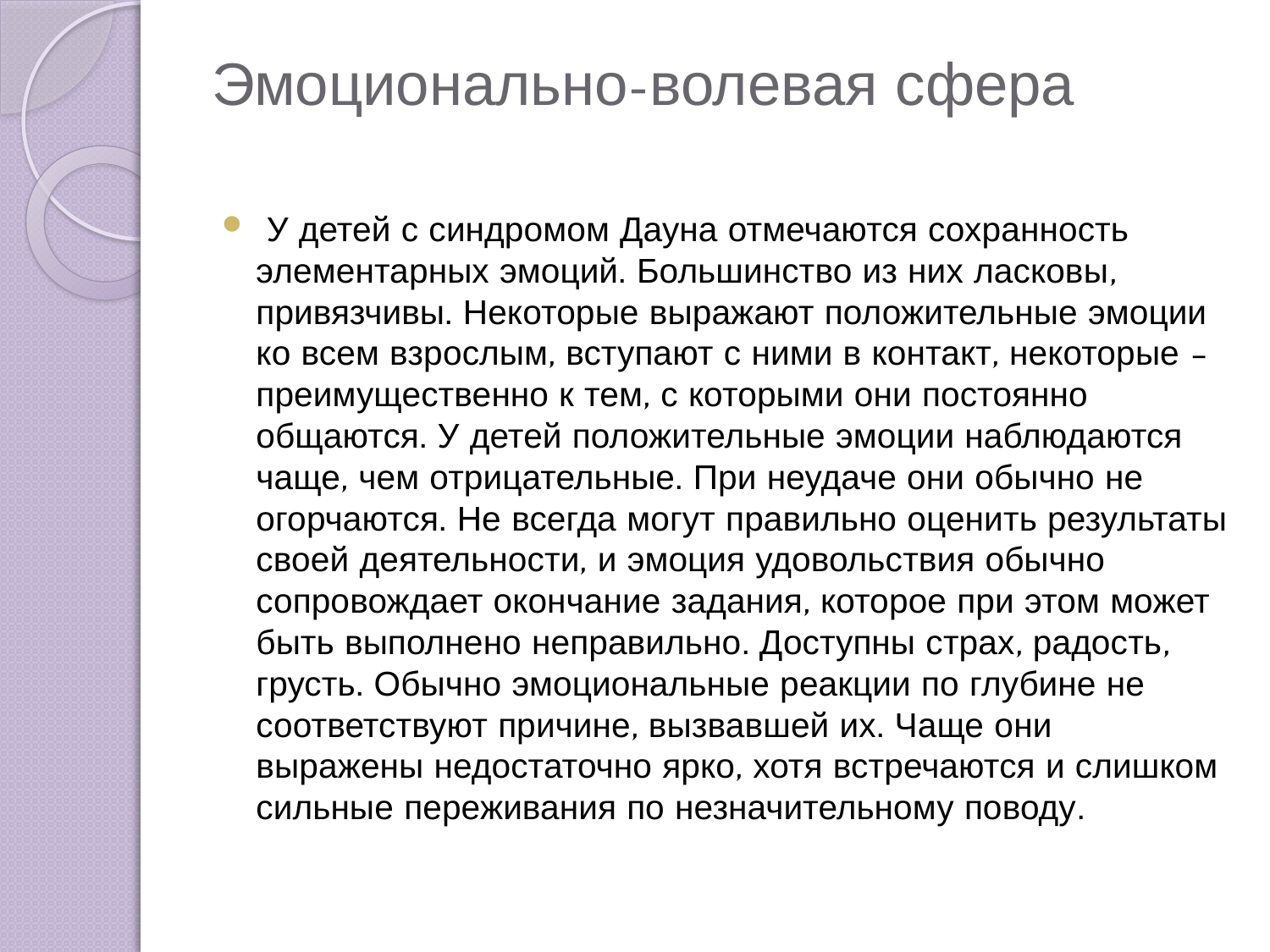

# Эмоционально-волевая сфера
 У детей с синдромом Дауна отмечаются сохранность элементарных эмоций. Большинство из них ласковы, привязчивы. Некоторые выражают положительные эмоции ко всем взрослым, вступают с ними в контакт, некоторые – преимущественно к тем, с которыми они постоянно общаются. У детей положительные эмоции наблюдаются чаще, чем отрицательные. При неудаче они обычно не огорчаются. Не всегда могут правильно оценить результаты своей деятельности, и эмоция удовольствия обычно сопровождает окончание задания, которое при этом может быть выполнено неправильно. Доступны страх, радость, грусть. Обычно эмоциональные реакции по глубине не соответствуют причине, вызвавшей их. Чаще они выражены недостаточно ярко, хотя встречаются и слишком сильные переживания по незначительному поводу.